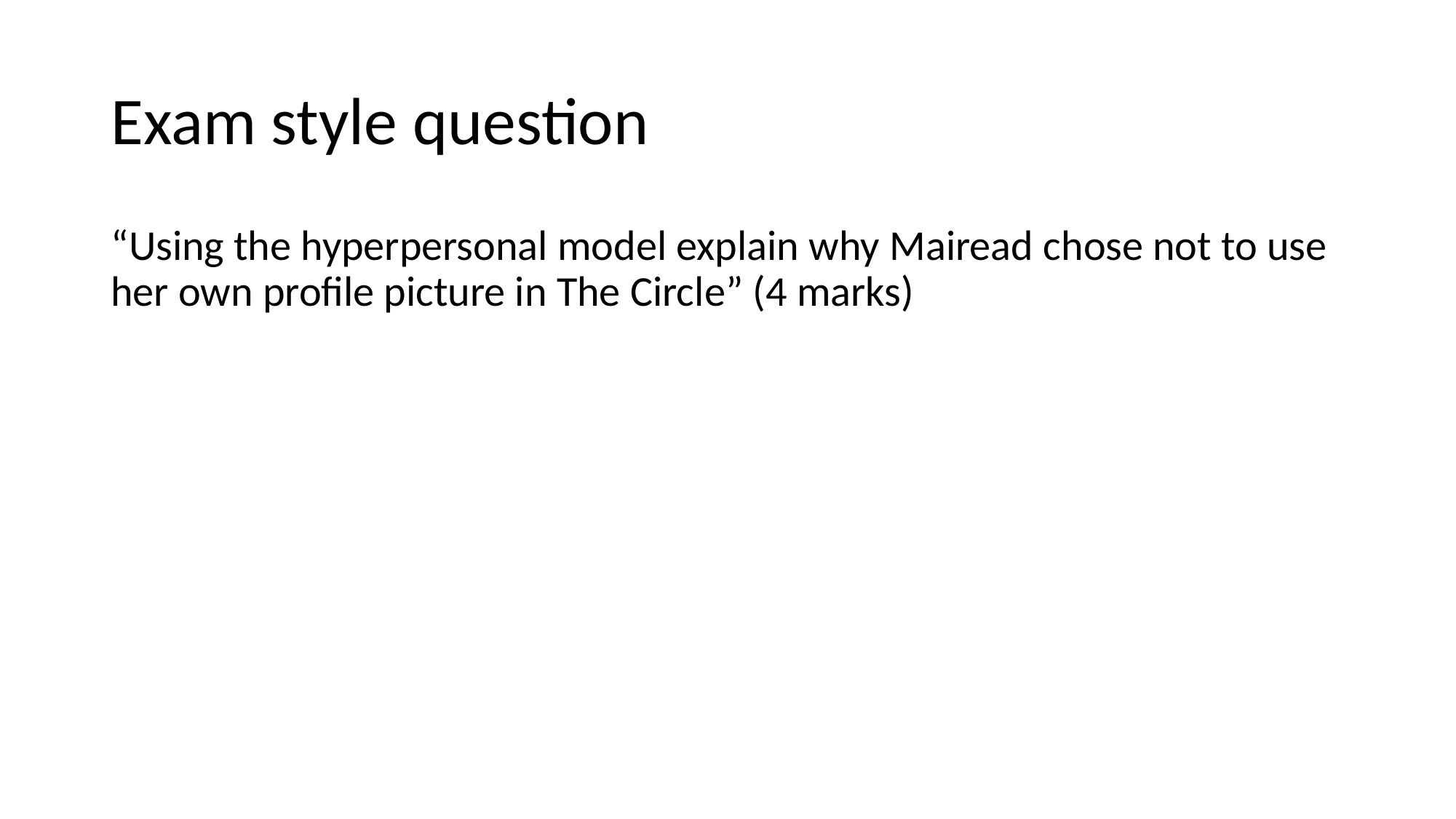

# Exam style question
“Using the hyperpersonal model explain why Mairead chose not to use her own profile picture in The Circle” (4 marks)